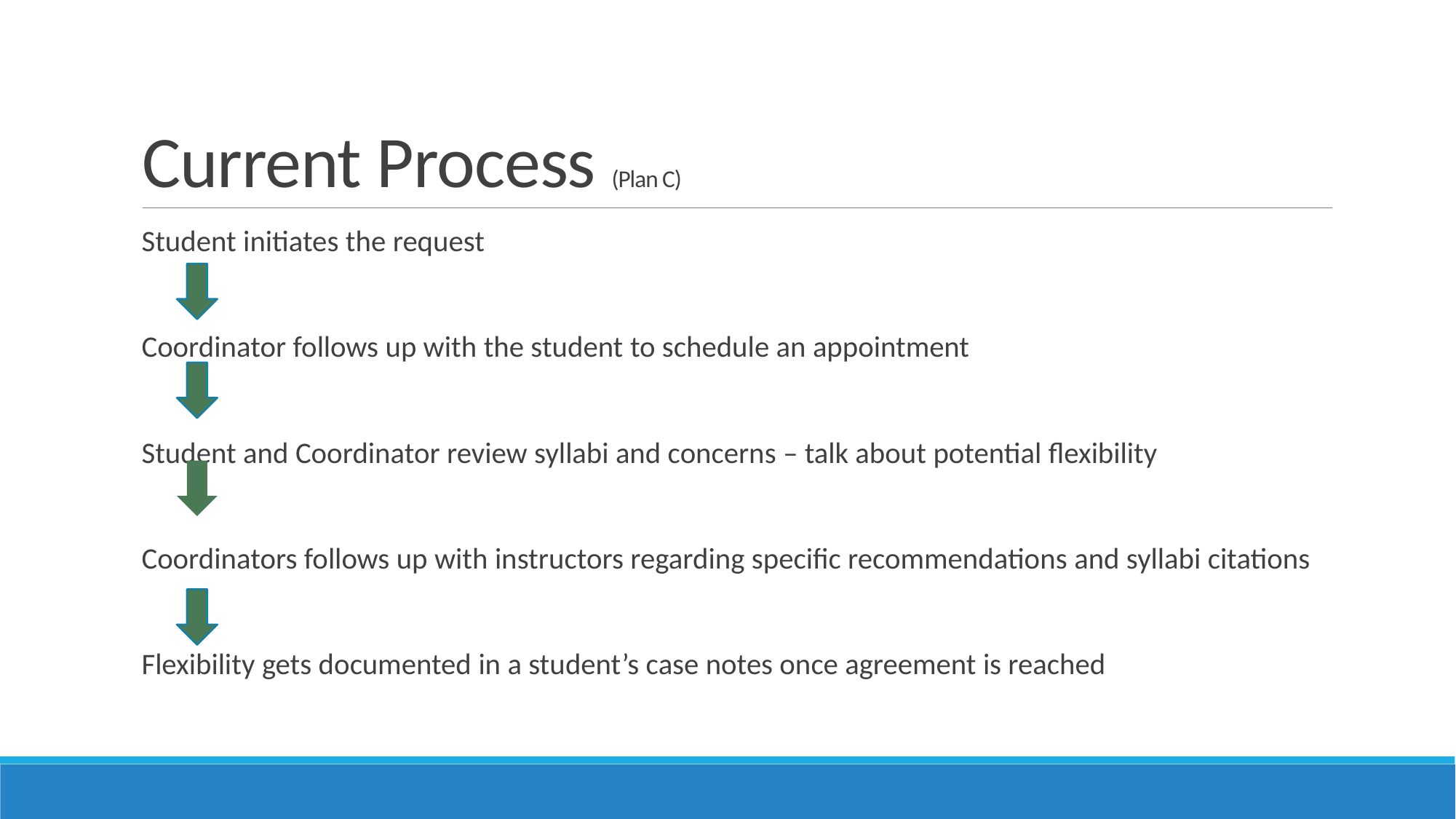

# Current Process (Plan C)
Student initiates the request

Coordinator follows up with the student to schedule an appointment

Student and Coordinator review syllabi and concerns – talk about potential flexibility

Coordinators follows up with instructors regarding specific recommendations and syllabi citations

Flexibility gets documented in a student’s case notes once agreement is reached